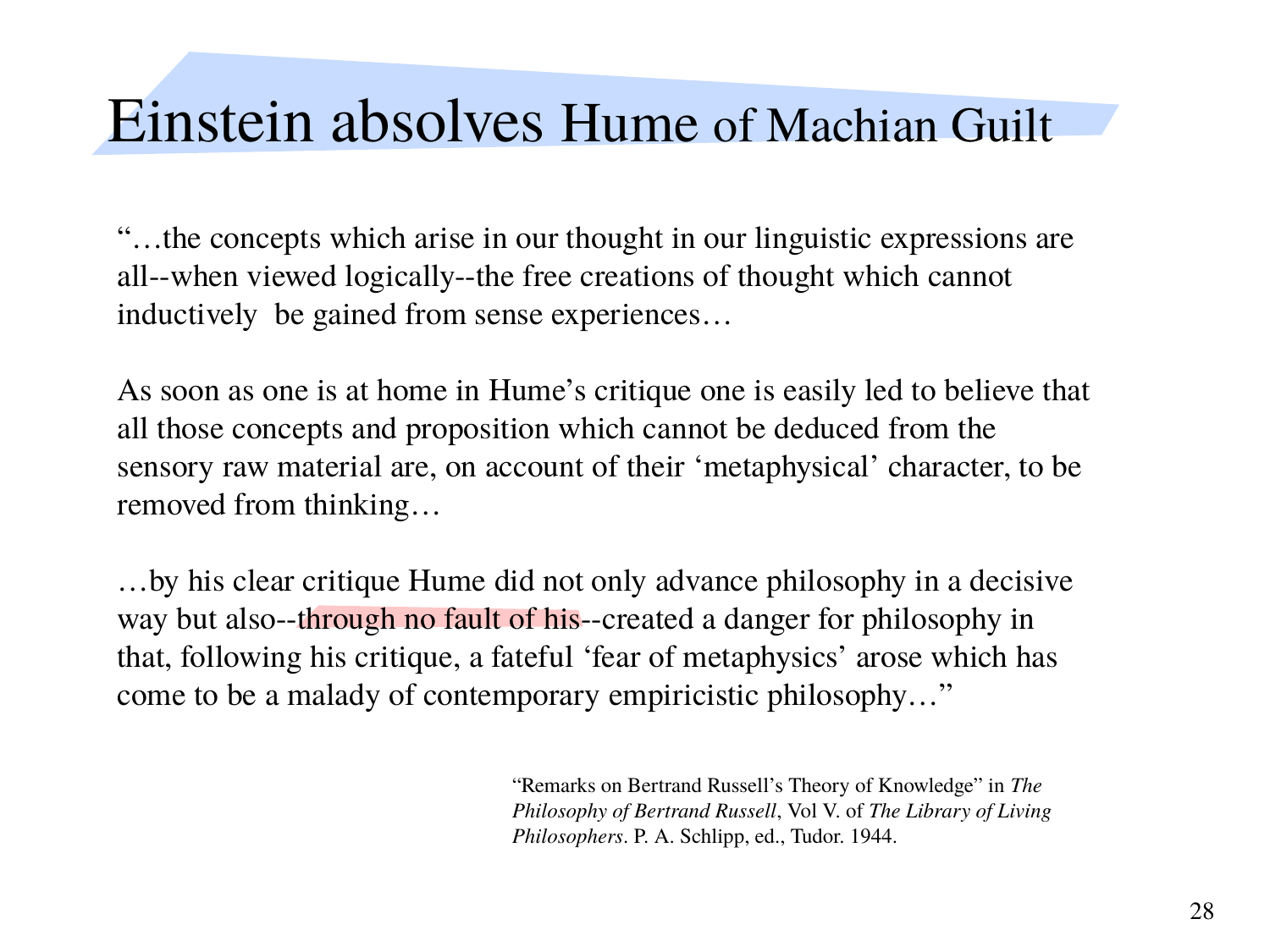

# Einstein absolves Hume of Machian Guilt
“…the concepts which arise in our thought in our linguistic expressions are all--when viewed logically--the free creations of thought which cannot inductively  be gained from sense experiences…

As soon as one is at home in Hume’s critique one is easily led to believe that all those concepts and proposition which cannot be deduced from the sensory raw material are, on account of their ‘metaphysical’ character, to be removed from thinking…

…by his clear critique Hume did not only advance philosophy in a decisive way but also--through no fault of his--created a danger for philosophy in that, following his critique, a fateful ‘fear of metaphysics’ arose which has come to be a malady of contemporary empiricistic philosophy…”

“Remarks on Bertrand Russell’s Theory of Knowledge” in The Philosophy of Bertrand Russell, Vol V. of The Library of Living Philosophers. P. A. Schlipp, ed., Tudor. 1944.
28